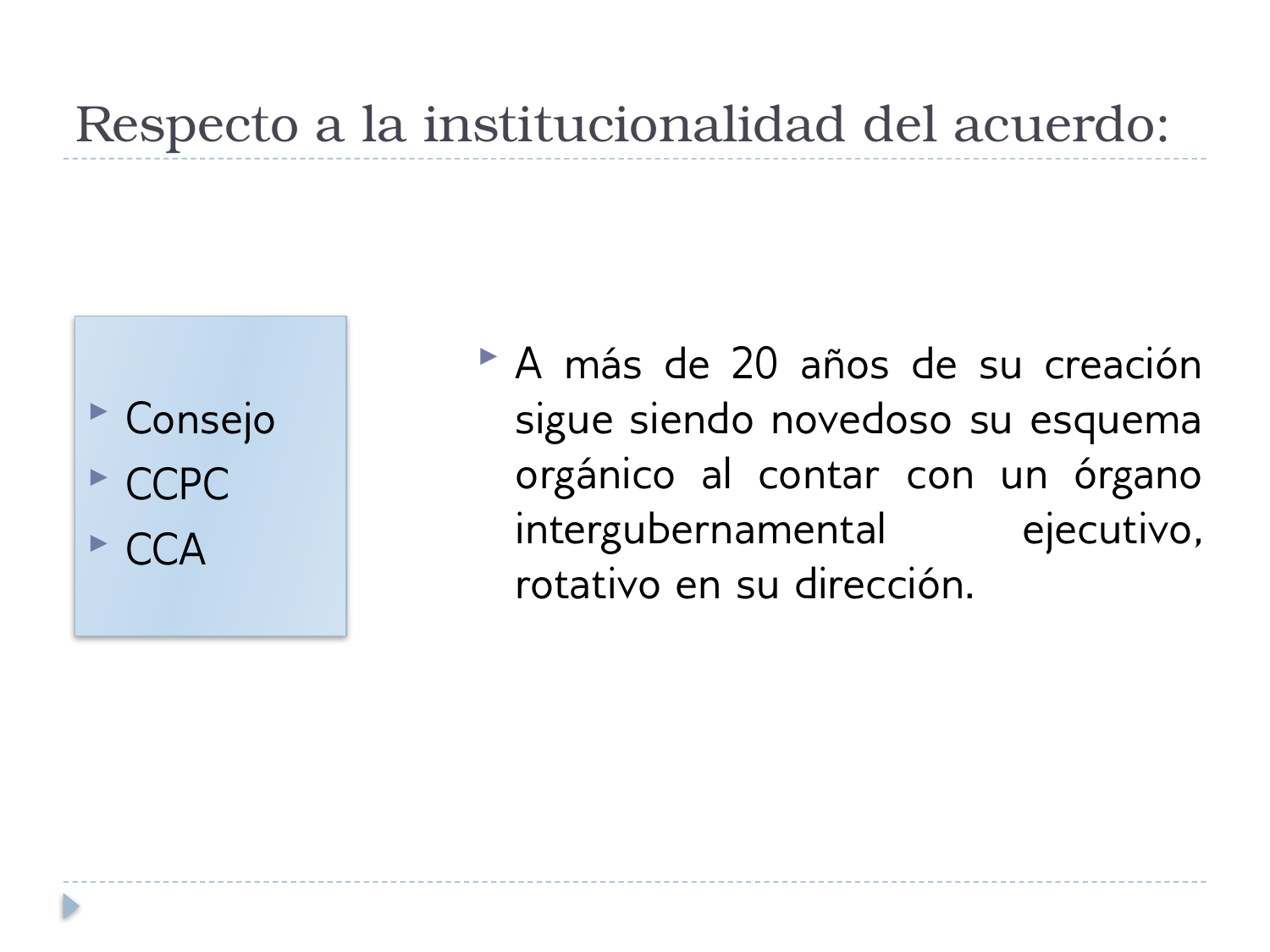

# Respecto a la institucionalidad del acuerdo:

Consejo
CCPC
CCA

A más de 20 años de su creación sigue siendo novedoso su esquema orgánico al contar con un órgano intergubernamental ejecutivo, rotativo en su dirección.